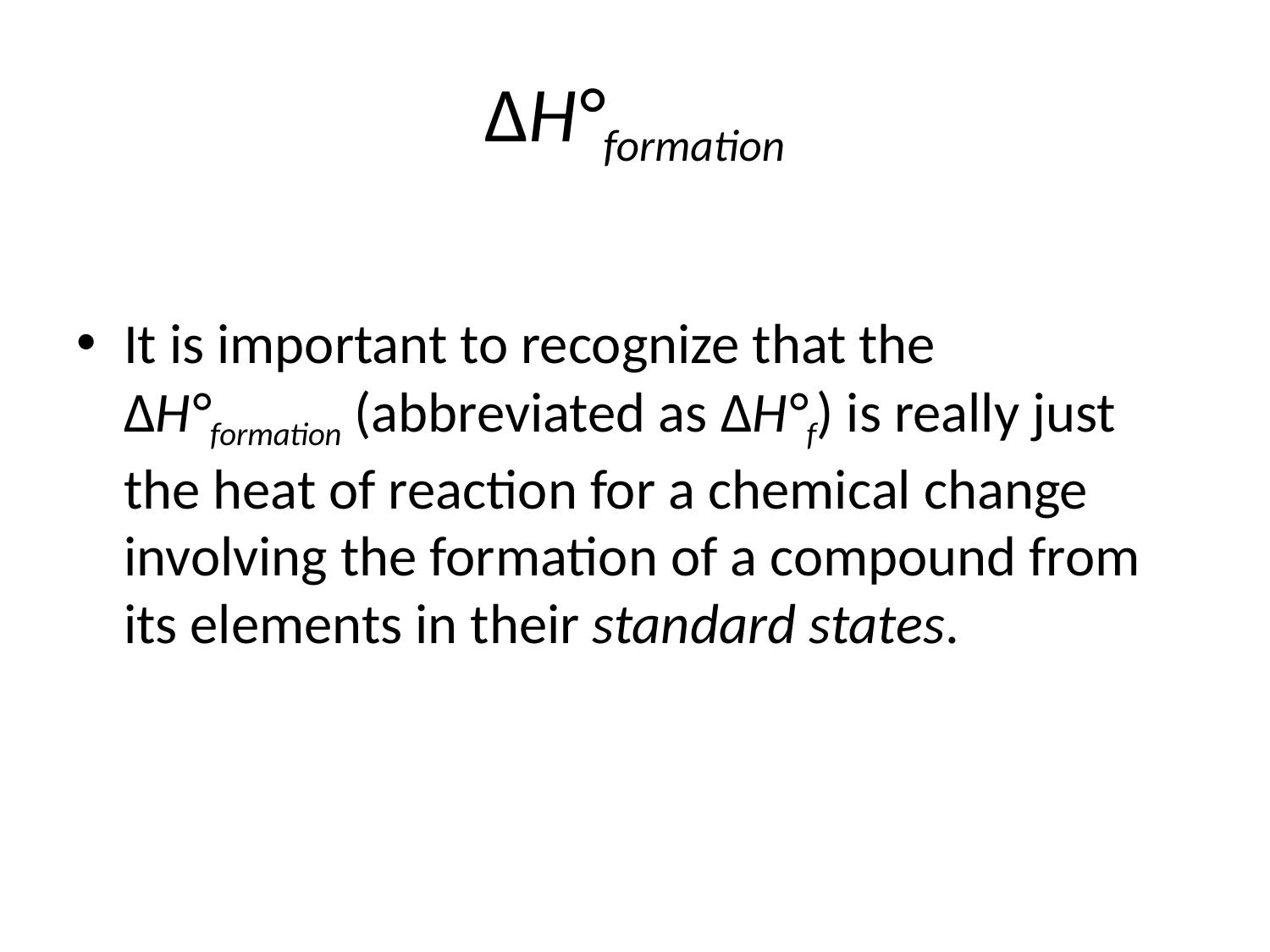

# ΔH°formation

It is important to recognize that the
ΔH°formation (abbreviated as ΔH°f) is really just the heat of reaction for a chemical change involving the formation of a compound from its elements in their standard states.